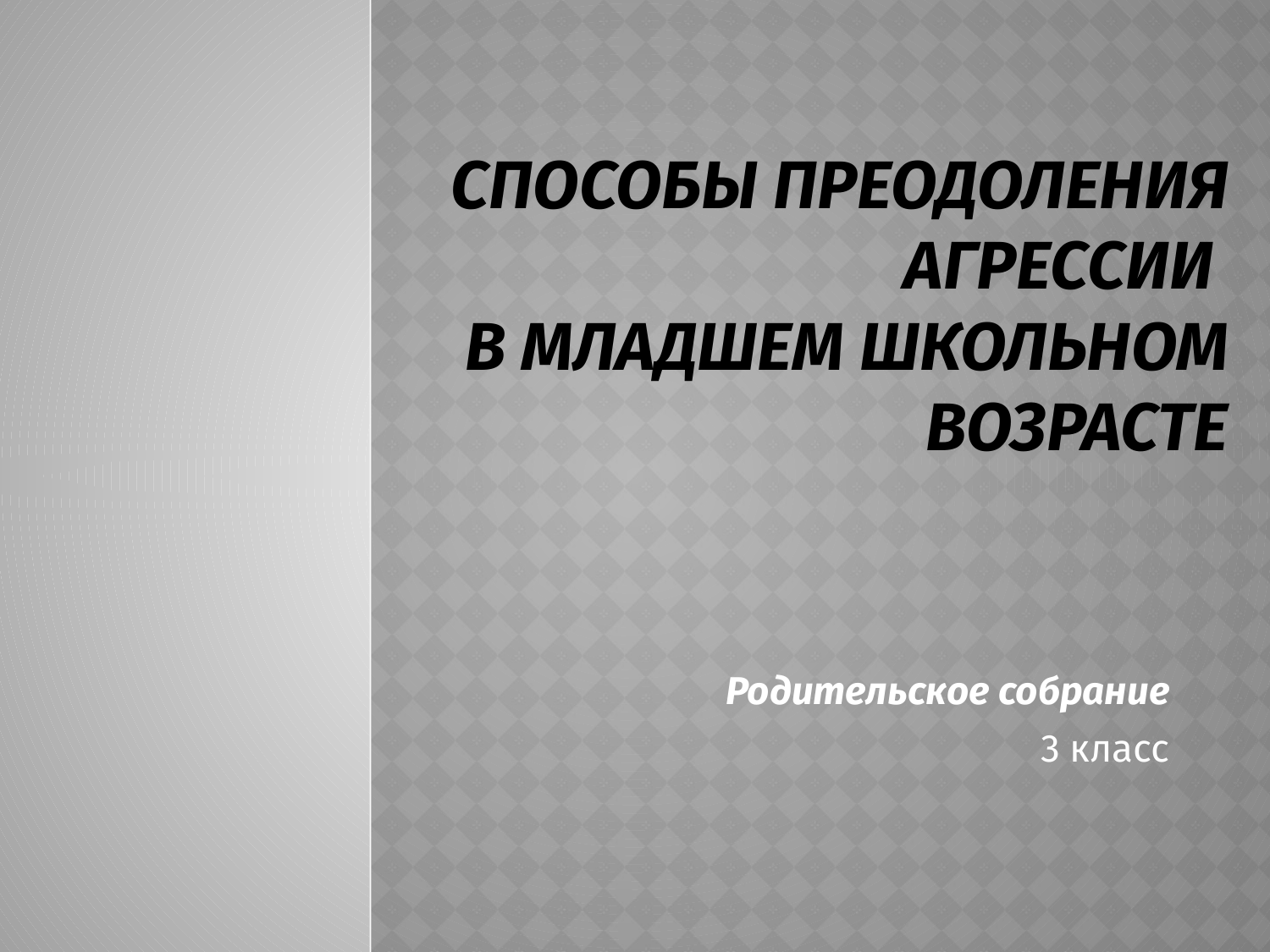

# Способы преодоления агрессии в младшем школьном возрасте
Родительское собрание
3 класс